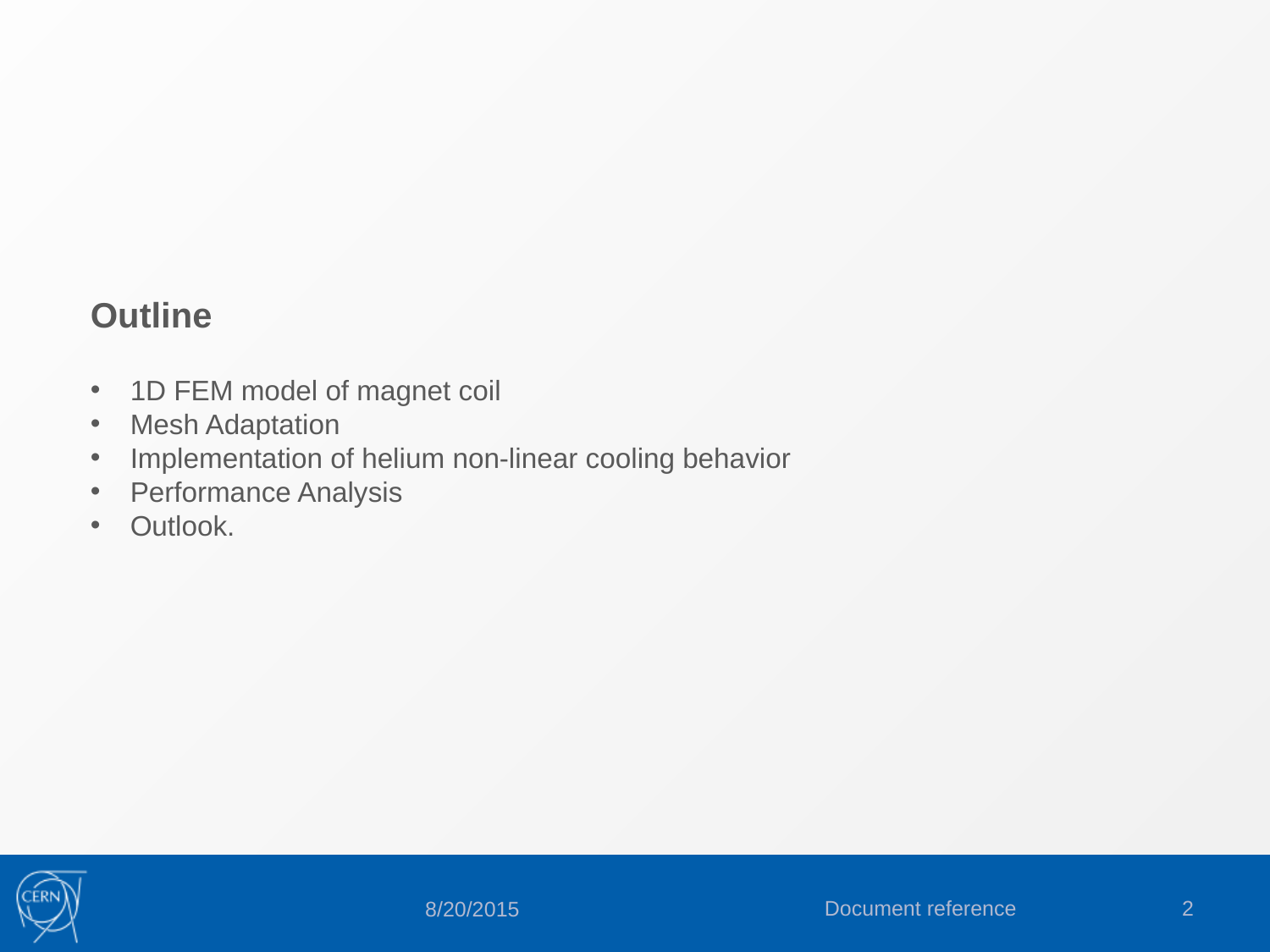

Outline

1D FEM model of magnet coil
Mesh Adaptation
Implementation of helium non-linear cooling behavior
Performance Analysis
Outlook.

Document reference
2
8/20/2015